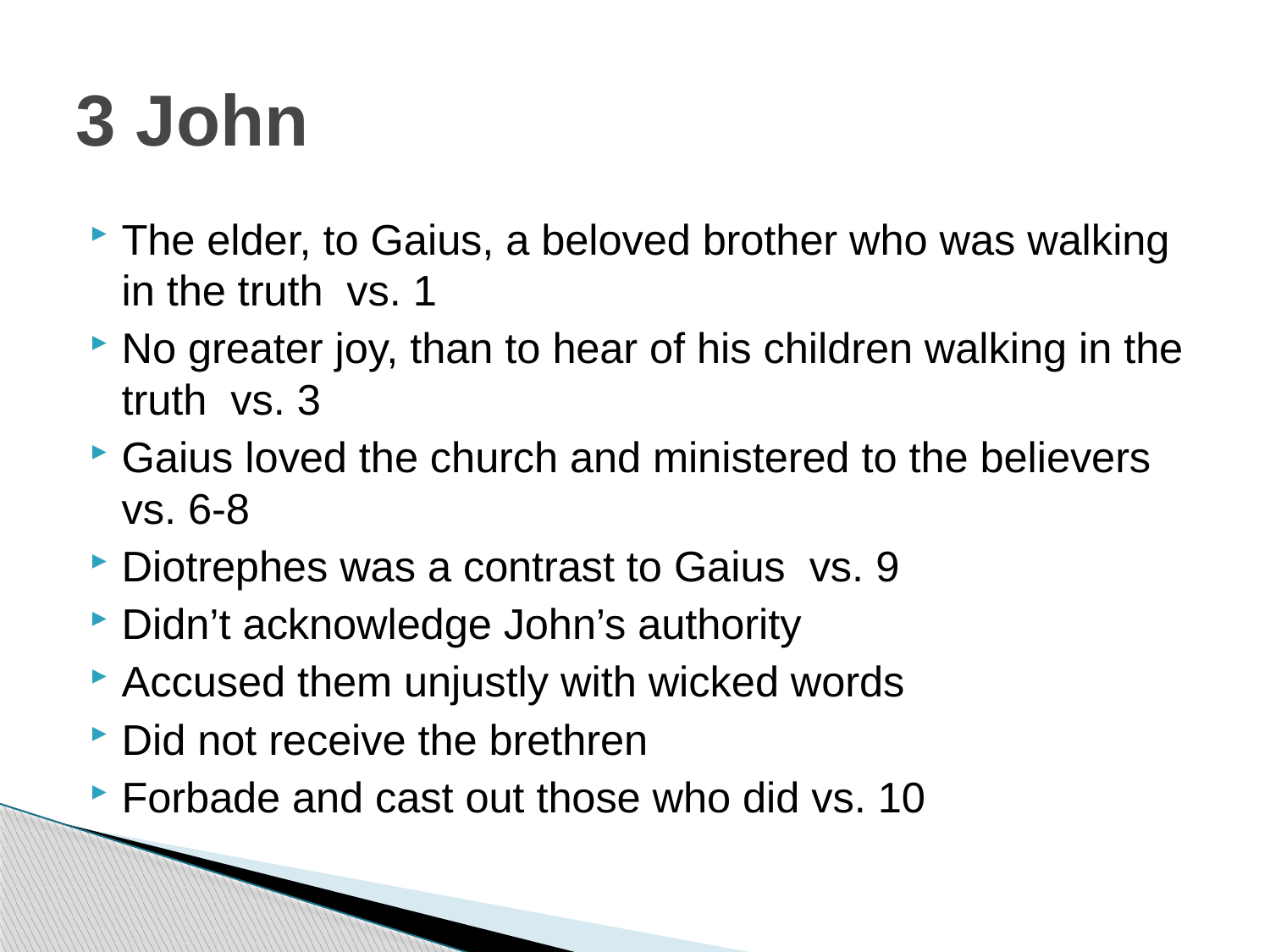

# 3 John
The elder, to Gaius, a beloved brother who was walking in the truth  vs. 1
No greater joy, than to hear of his children walking in the truth  vs. 3
Gaius loved the church and ministered to the believers  vs. 6-8
Diotrephes was a contrast to Gaius  vs. 9
Didn’t acknowledge John’s authority
Accused them unjustly with wicked words
Did not receive the brethren
Forbade and cast out those who did vs. 10